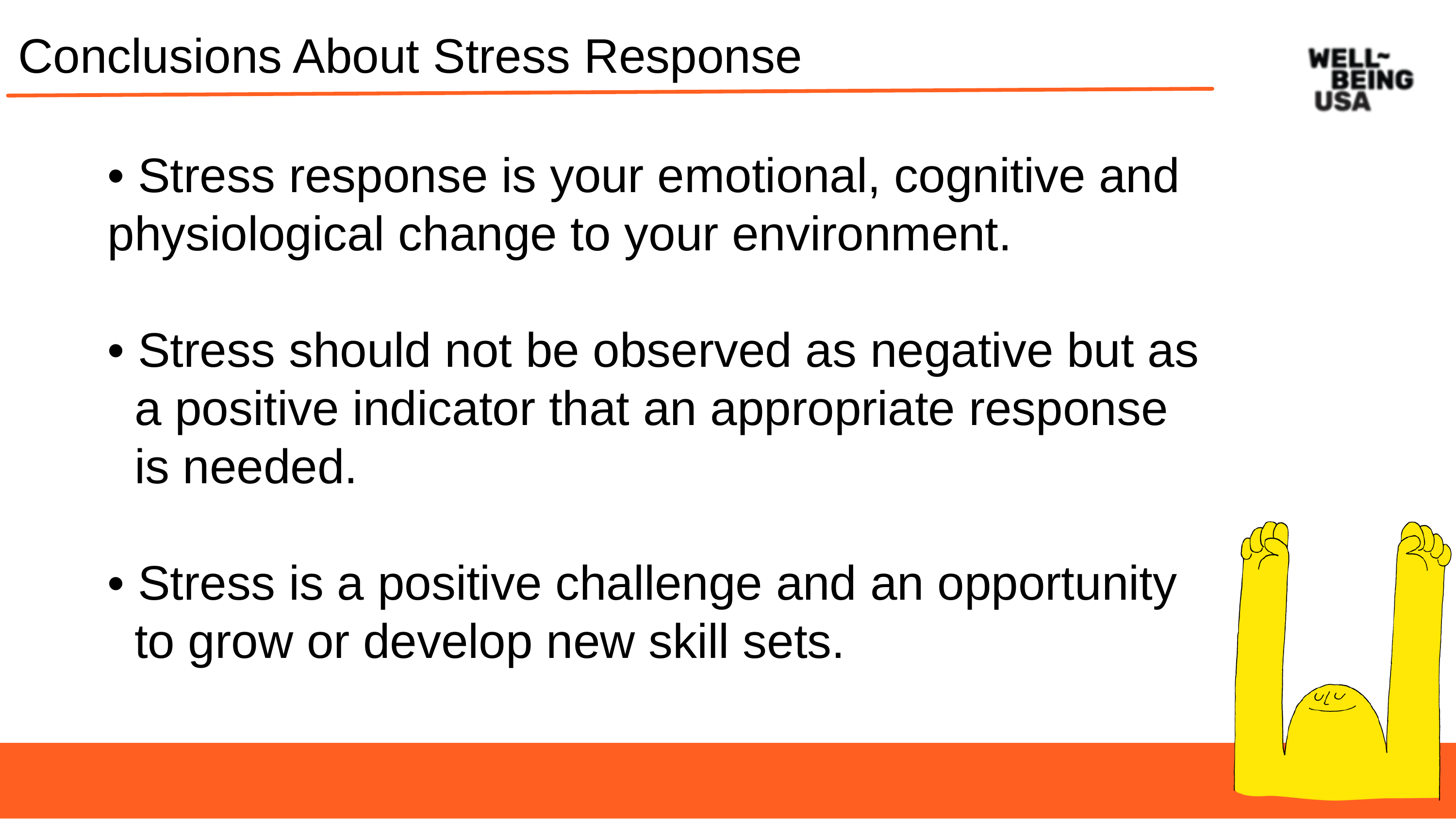

Conclusions About Stress Response

• Stress response is your emotional, cognitive and physiological change to your environment.

• Stress should not be observed as negative but as
  a positive indicator that an appropriate response
  is needed.

• Stress is a positive challenge and an opportunity
  to grow or develop new skill sets.